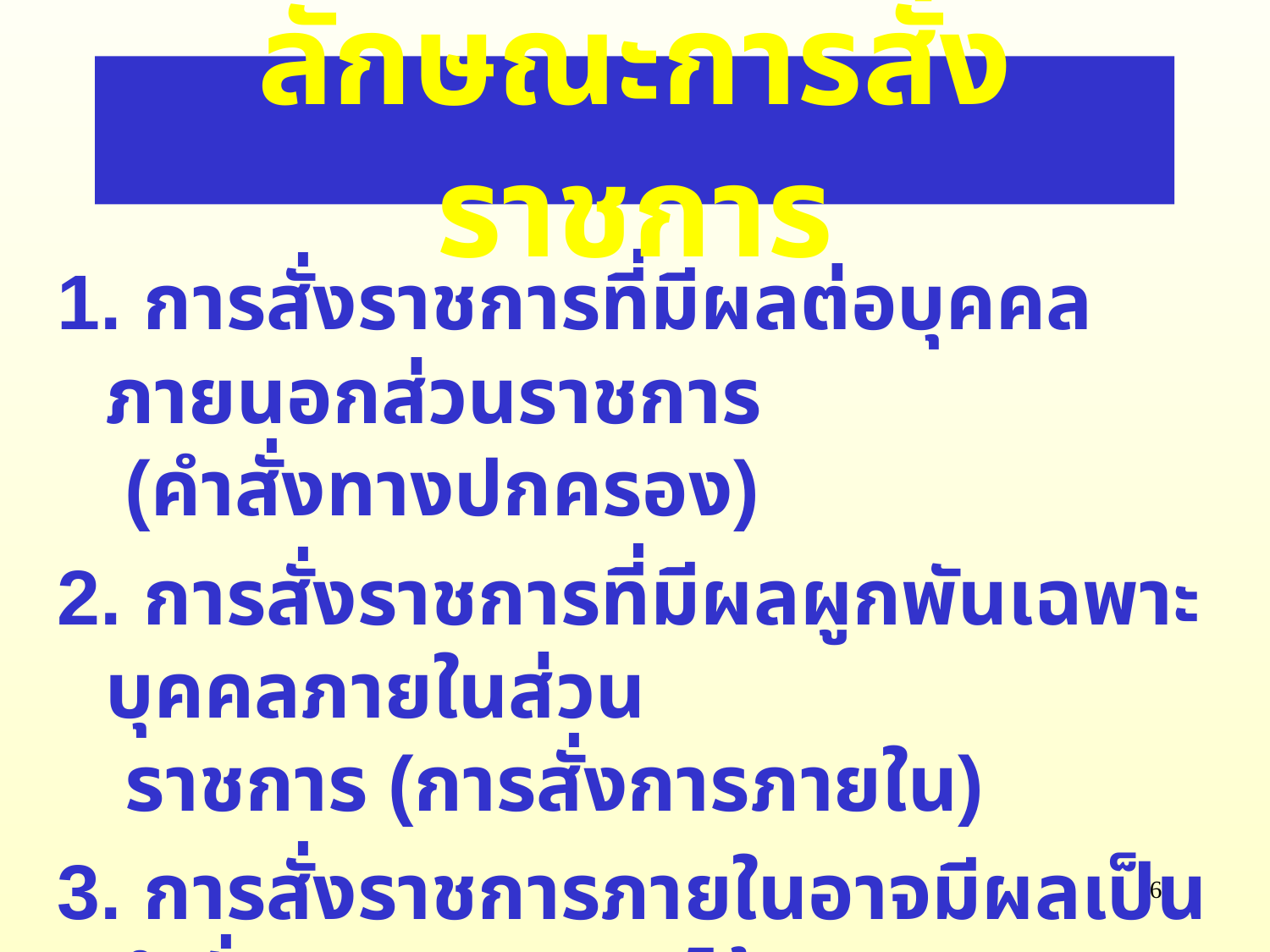

ลักษณะการสั่งราชการ
1. การสั่งราชการที่มีผลต่อบุคคลภายนอกส่วนราชการ
 (คำสั่งทางปกครอง)
2. การสั่งราชการที่มีผลผูกพันเฉพาะบุคคลภายในส่วน
 ราชการ (การสั่งการภายใน)
3. การสั่งราชการภายในอาจมีผลเป็นคำสั่งทางปกครองได้
 ถ้ามีผลกระทบถึงสถานะภาพของบุคคลอื่น
16